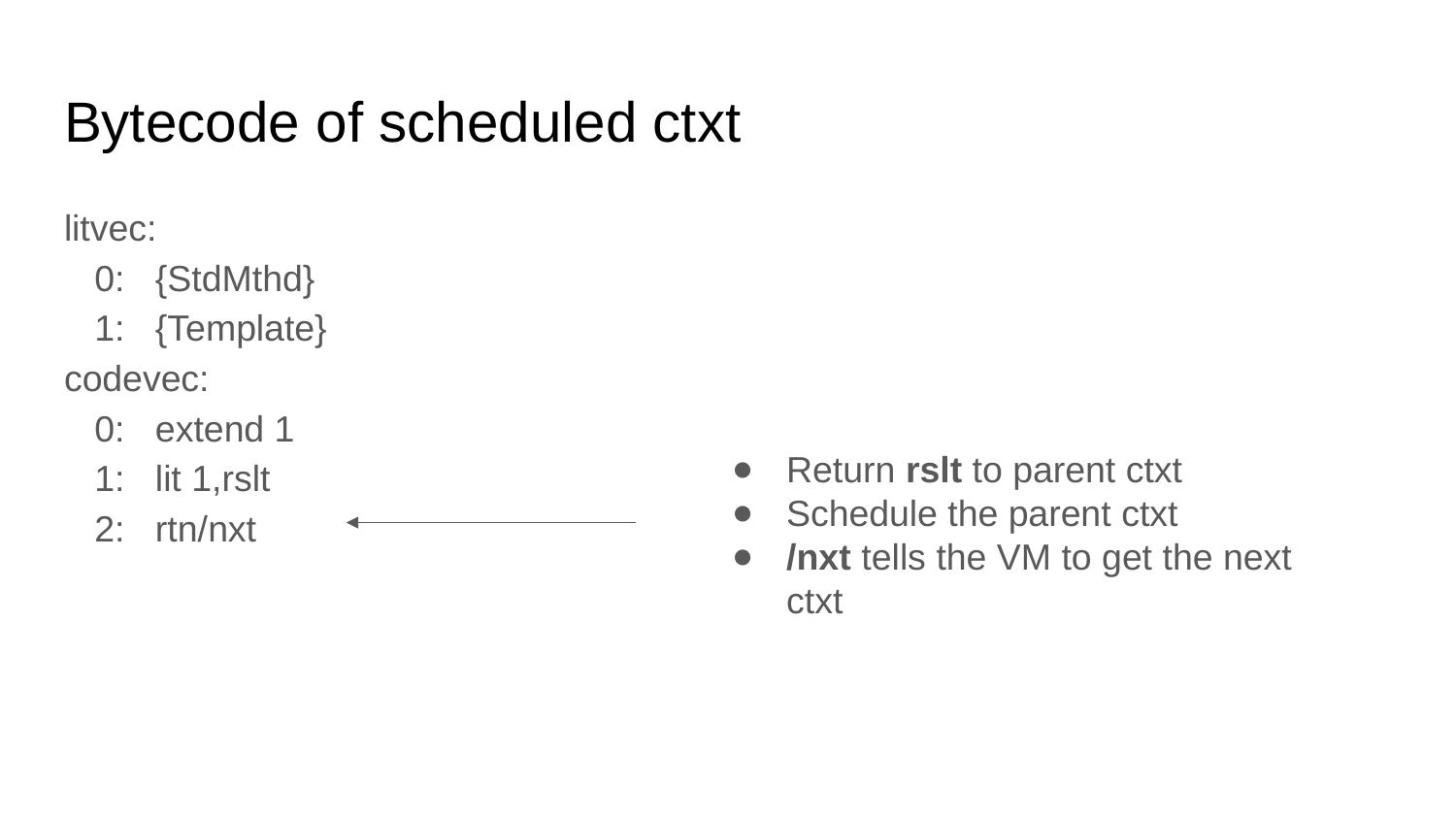

# Bytecode of scheduled ctxt
litvec:
   0:   {StdMthd}
   1:   {Template}
codevec:
   0:   extend 1
   1:   lit 1,rslt
   2:   rtn/nxt
Return rslt to parent ctxt
Schedule the parent ctxt
/nxt tells the VM to get the next ctxt